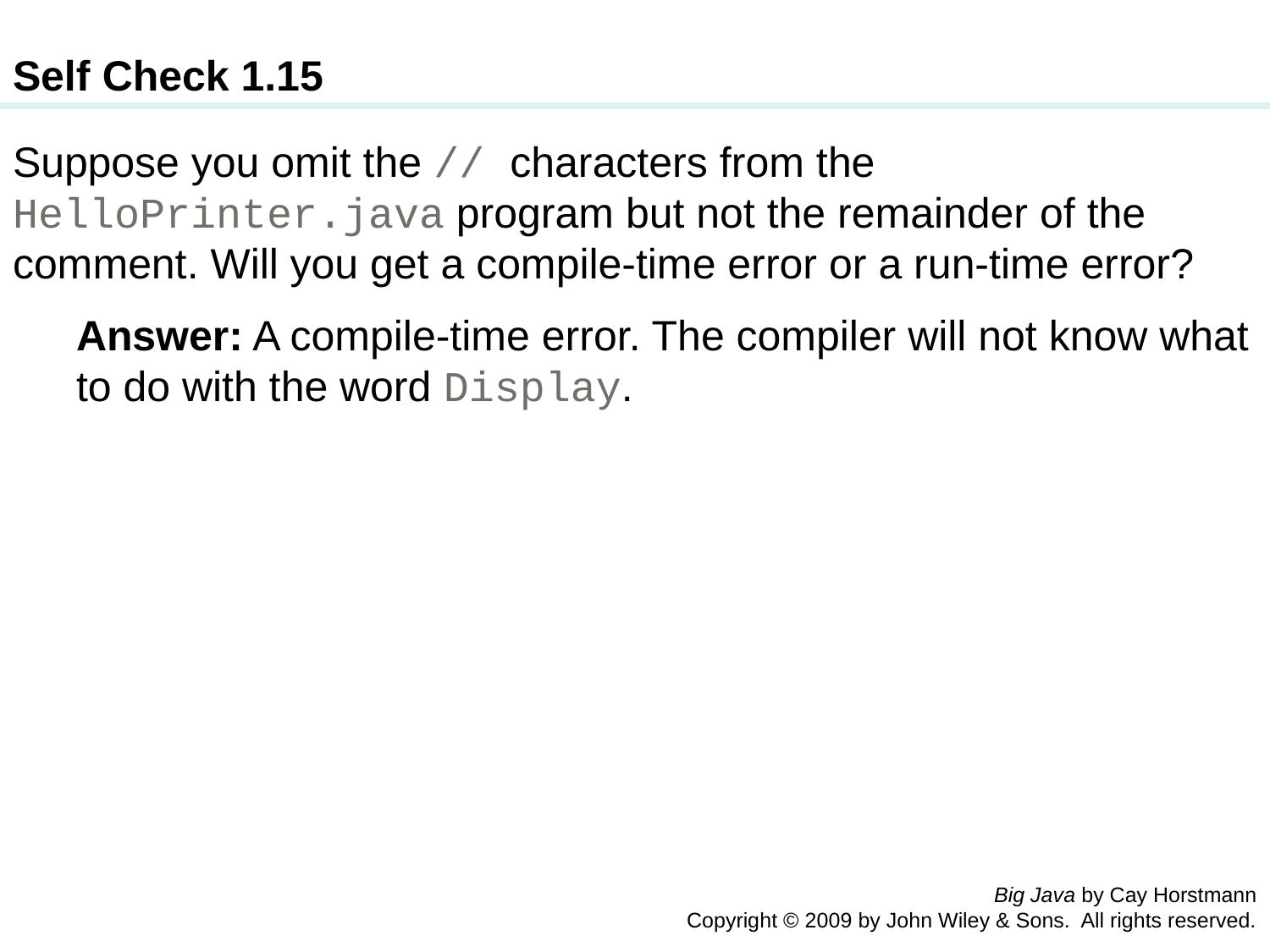

Self Check 1.15
Suppose you omit the // characters from the HelloPrinter.java program but not the remainder of the comment. Will you get a compile-time error or a run-time error?
Answer: A compile-time error. The compiler will not know what to do with the word Display.
Big Java by Cay Horstmann
Copyright © 2009 by John Wiley & Sons.  All rights reserved.